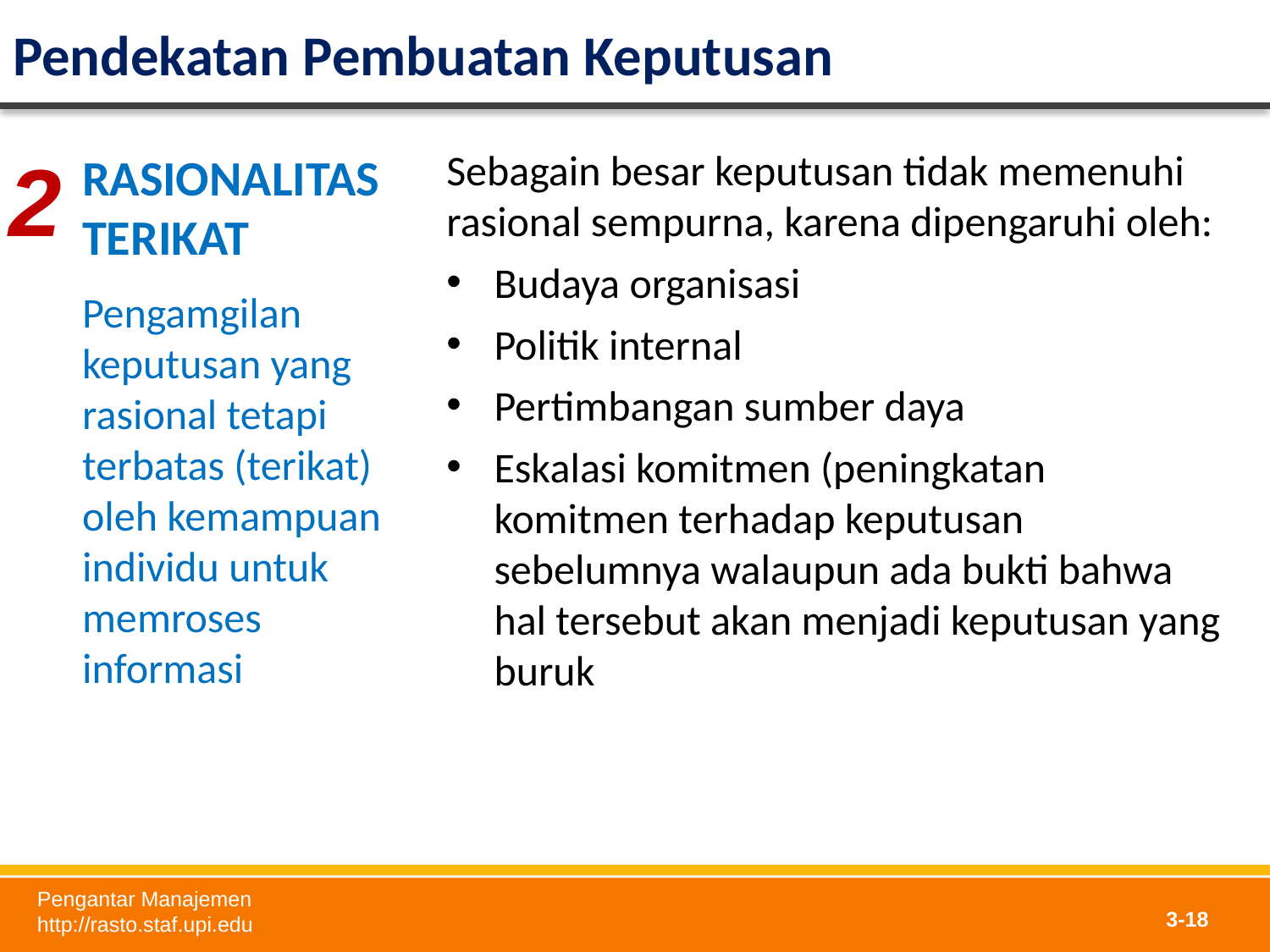

# Pendekatan Pembuatan Keputusan
2
Sebagain besar keputusan tidak memenuhi rasional sempurna, karena dipengaruhi oleh:
Budaya organisasi
Politik internal
Pertimbangan sumber daya
Eskalasi komitmen (peningkatan komitmen terhadap keputusan sebelumnya walaupun ada bukti bahwa hal tersebut akan menjadi keputusan yang buruk

RASIONALITAS TERIKAT
Pengamgilan keputusan yang rasional tetapi terbatas (terikat) oleh kemampuan individu untuk memroses informasi